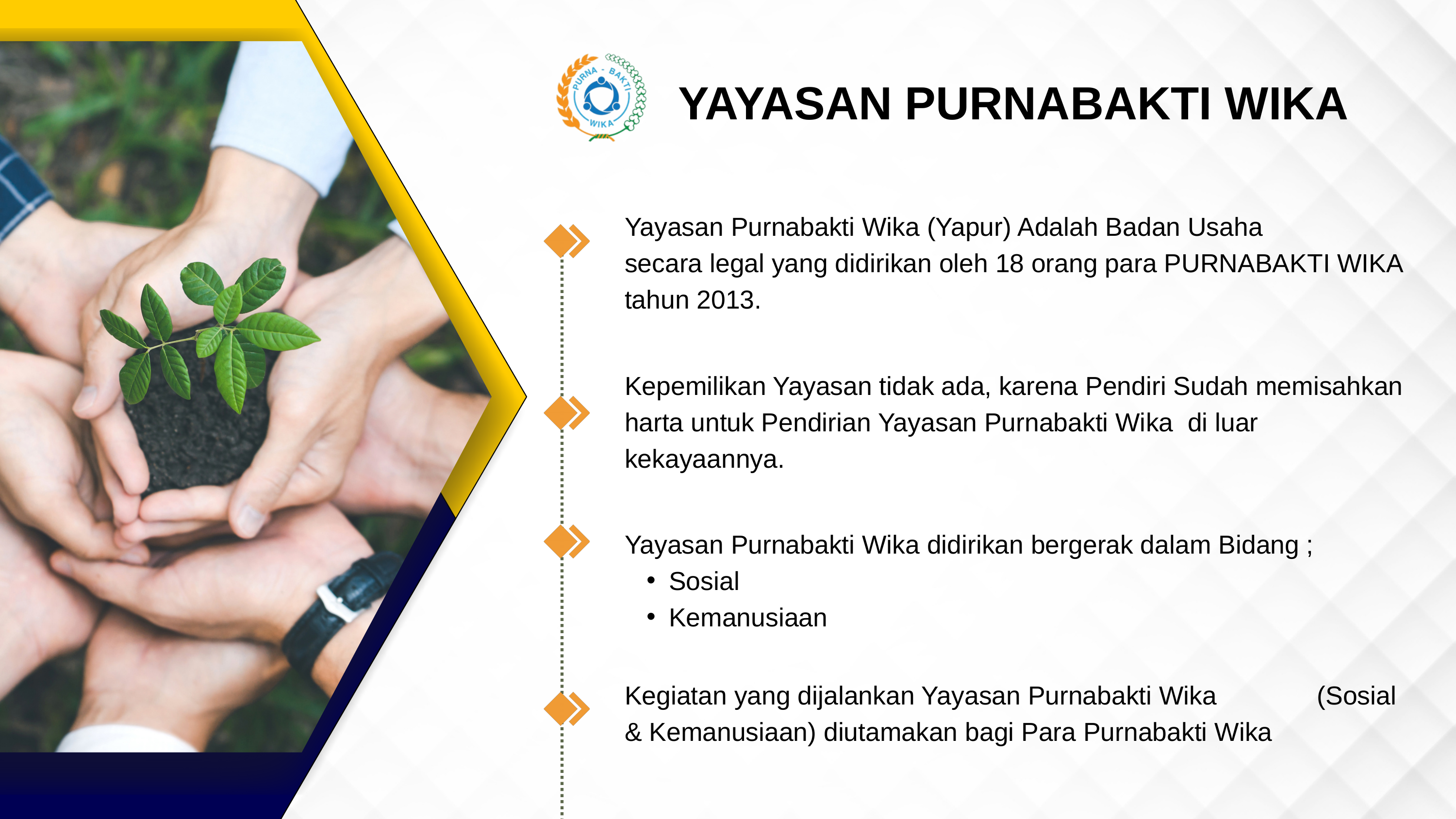

YAYASAN PURNABAKTI WIKA

Yayasan Purnabakti Wika (Yapur) Adalah Badan Usaha          secara legal yang didirikan oleh 18 orang para PURNABAKTI WIKA tahun 2013.

Kepemilikan Yayasan tidak ada, karena Pendiri Sudah memisahkan harta untuk Pendirian Yayasan Purnabakti Wika  di luar kekayaannya.

Yayasan Purnabakti Wika didirikan bergerak dalam Bidang ;
Sosial
Kemanusiaan
Kegiatan yang dijalankan Yayasan Purnabakti Wika              (Sosial & Kemanusiaan) diutamakan bagi Para Purnabakti Wika